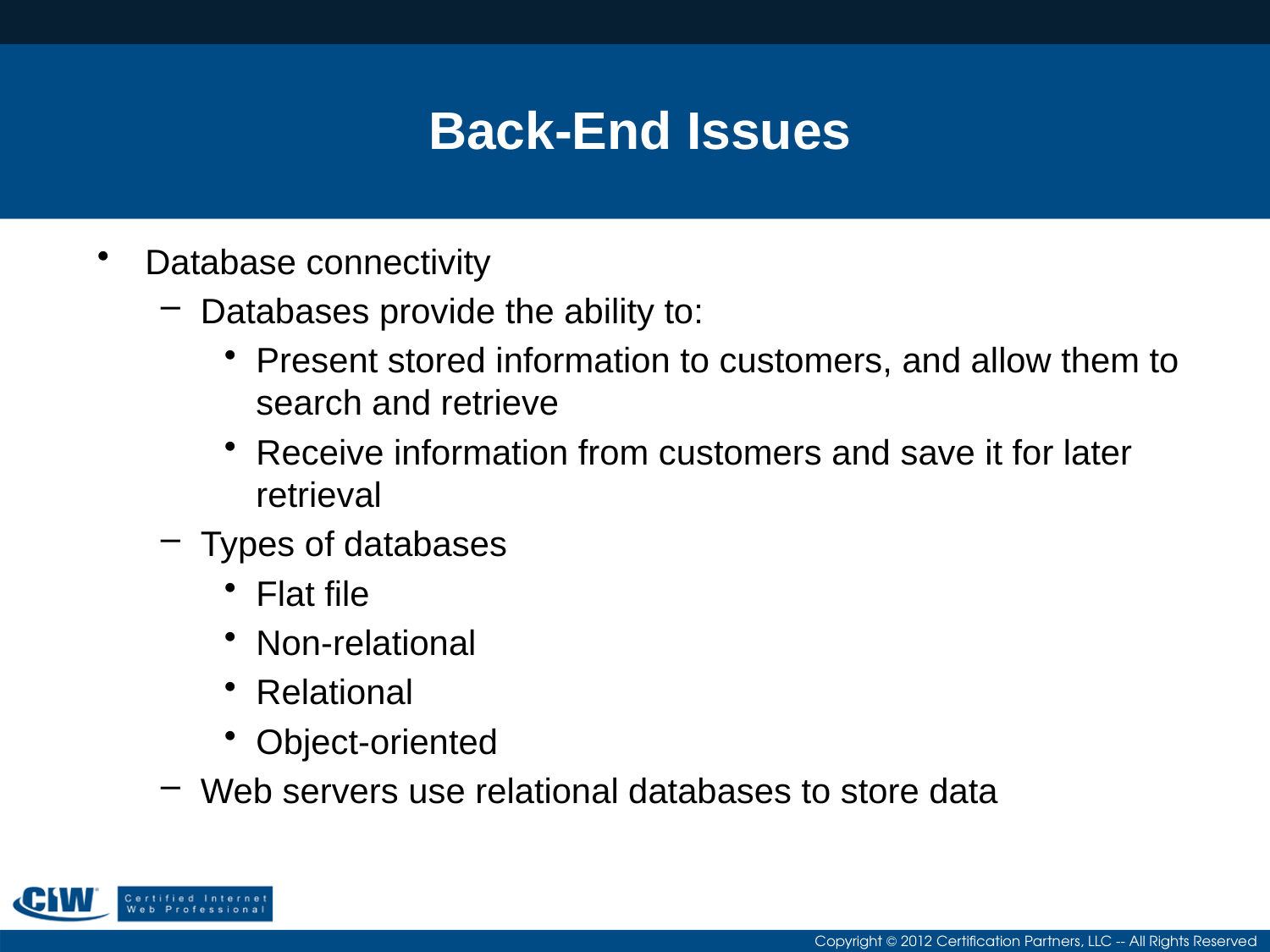

# Back-End Issues
Database connectivity
Databases provide the ability to:
Present stored information to customers, and allow them to search and retrieve
Receive information from customers and save it for later retrieval
Types of databases
Flat file
Non-relational
Relational
Object-oriented
Web servers use relational databases to store data